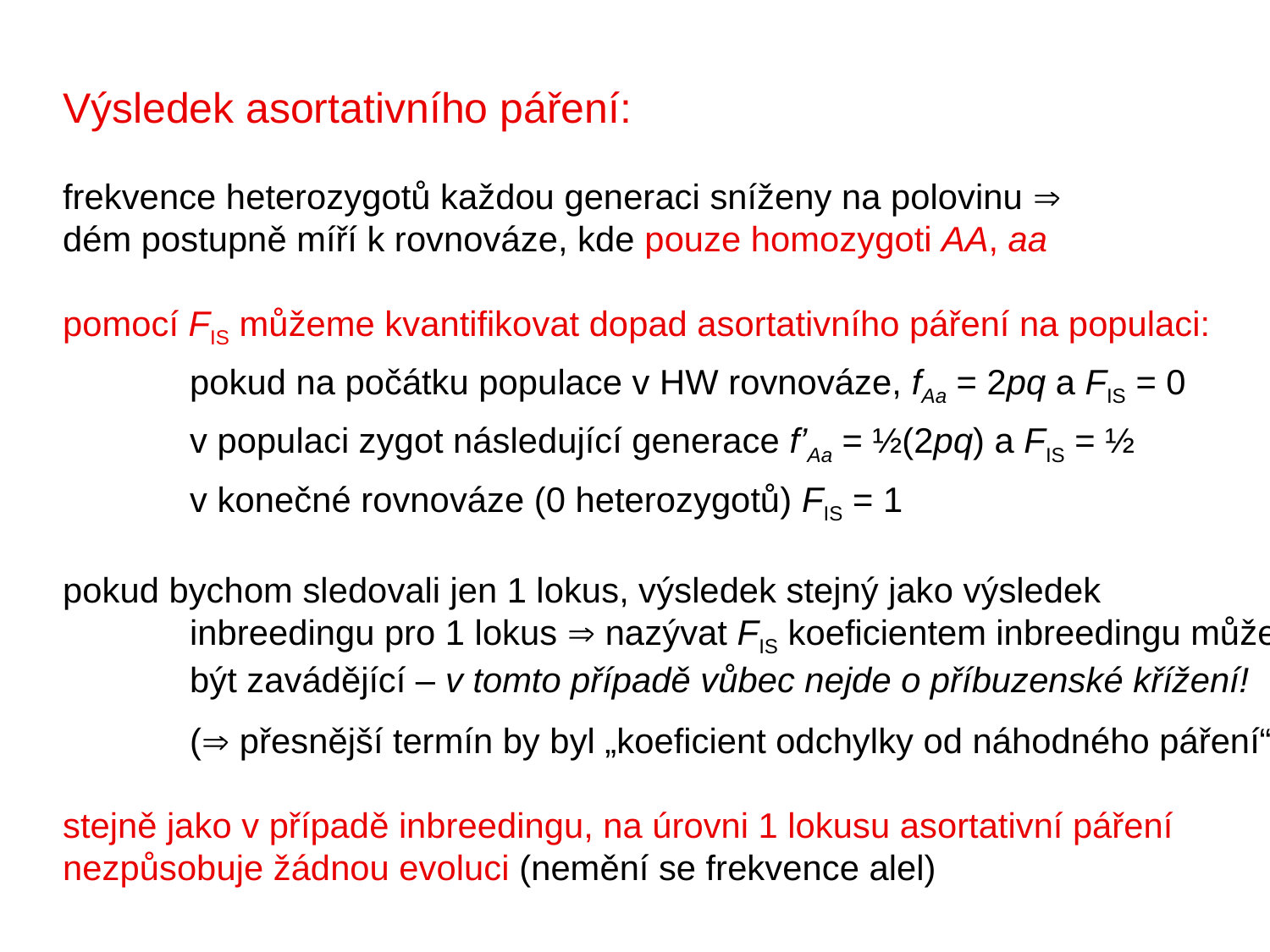

Výsledek asortativního páření:
frekvence heterozygotů každou generaci sníženy na polovinu ⇒
dém postupně míří k rovnováze, kde pouze homozygoti AA, aa
pomocí FIS můžeme kvantifikovat dopad asortativního páření na populaci:
	pokud na počátku populace v HW rovnováze, fAa = 2pq a FIS = 0
	v populaci zygot následující generace f’Aa = ½(2pq) a FIS = ½
	v konečné rovnováze (0 heterozygotů) FIS = 1
pokud bychom sledovali jen 1 lokus, výsledek stejný jako výsledek
   	inbreedingu pro 1 lokus ⇒ nazývat FIS koeficientem inbreedingu může
	být zavádějící – v tomto případě vůbec nejde o příbuzenské křížení!
	(⇒ přesnější termín by byl „koeficient odchylky od náhodného páření“)
stejně jako v případě inbreedingu, na úrovni 1 lokusu asortativní páření
nezpůsobuje žádnou evoluci (nemění se frekvence alel)